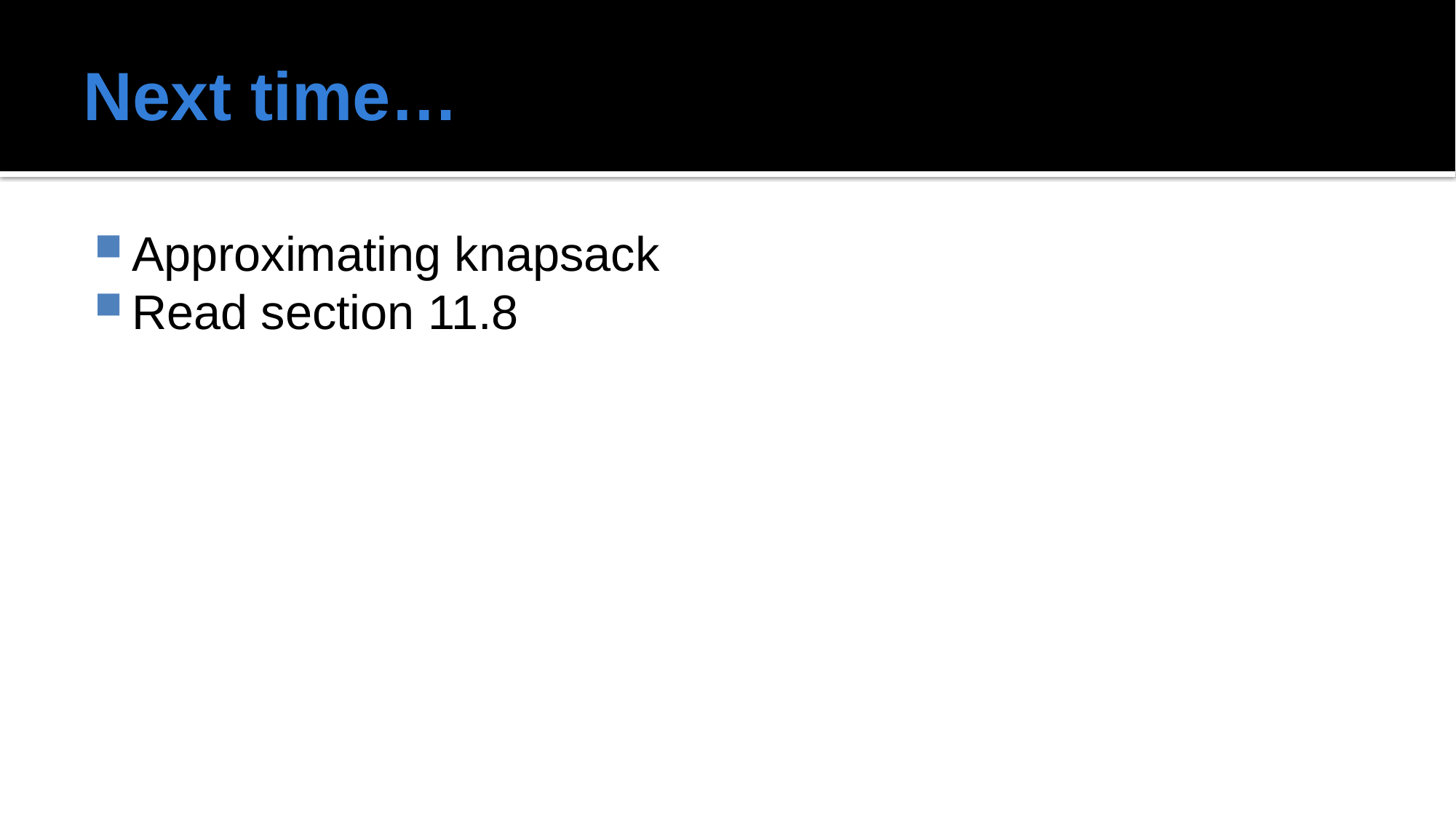

# Next time…
Approximating knapsack
Read section 11.8